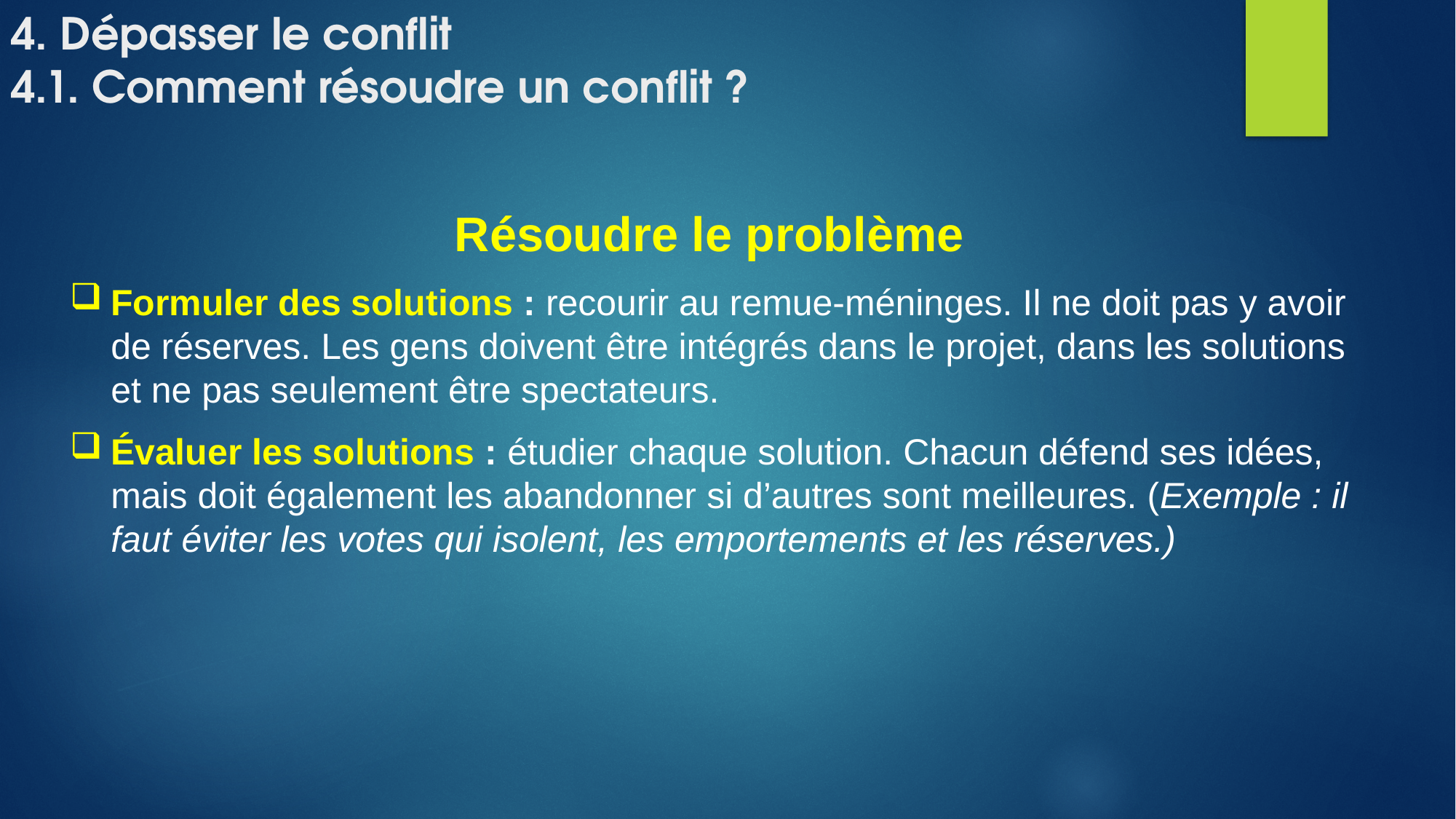

# 4. Dépasser le conflit 4.1. Comment résoudre un conflit ?
Résoudre le problème
Formuler des solutions : recourir au remue-méninges. Il ne doit pas y avoir de réserves. Les gens doivent être intégrés dans le projet, dans les solutions et ne pas seulement être spectateurs.
Évaluer les solutions : étudier chaque solution. Chacun défend ses idées, mais doit également les abandonner si d’autres sont meilleures. (Exemple : il faut éviter les votes qui isolent, les emportements et les réserves.)